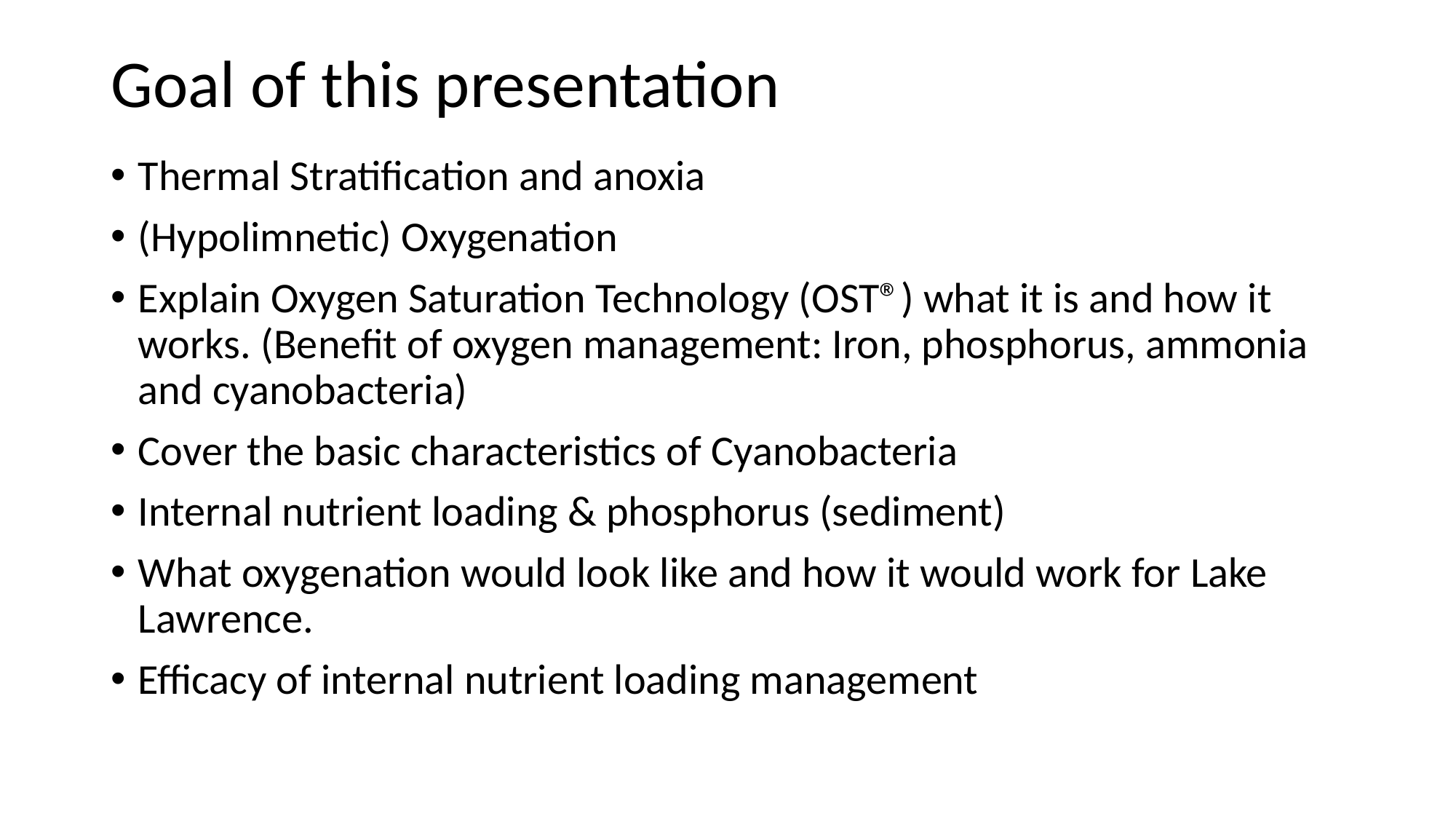

# Goal of this presentation
Thermal Stratification and anoxia
(Hypolimnetic) Oxygenation
Explain Oxygen Saturation Technology (OST®) what it is and how it works. (Benefit of oxygen management: Iron, phosphorus, ammonia and cyanobacteria)
Cover the basic characteristics of Cyanobacteria
Internal nutrient loading & phosphorus (sediment)
What oxygenation would look like and how it would work for Lake Lawrence.
Efficacy of internal nutrient loading management